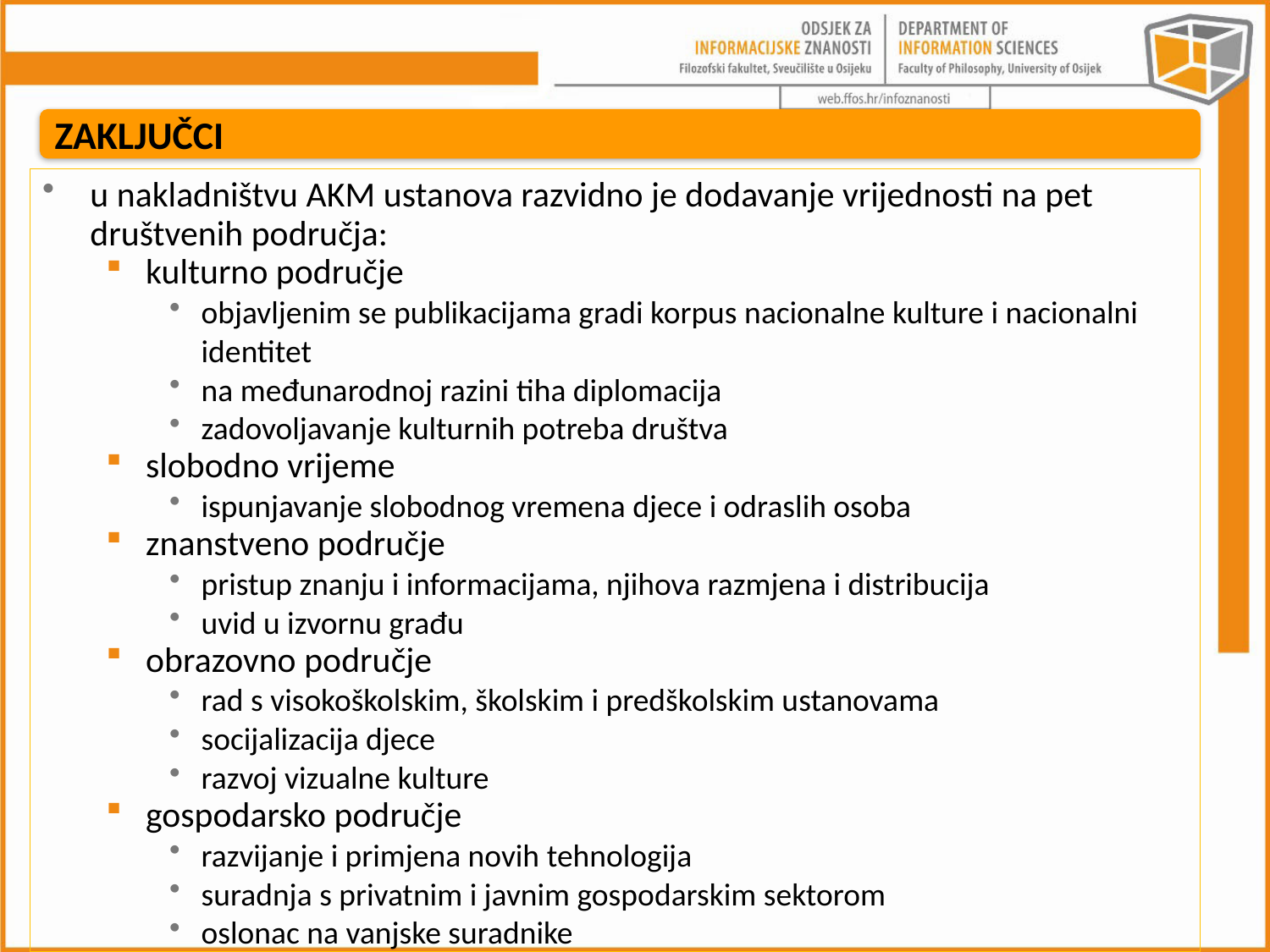

ZAKLJUČCI
u nakladništvu AKM ustanova razvidno je dodavanje vrijednosti na pet društvenih područja:
kulturno područje
objavljenim se publikacijama gradi korpus nacionalne kulture i nacionalni identitet
na međunarodnoj razini tiha diplomacija
zadovoljavanje kulturnih potreba društva
slobodno vrijeme
ispunjavanje slobodnog vremena djece i odraslih osoba
znanstveno područje
pristup znanju i informacijama, njihova razmjena i distribucija
uvid u izvornu građu
obrazovno područje
rad s visokoškolskim, školskim i predškolskim ustanovama
socijalizacija djece
razvoj vizualne kulture
gospodarsko područje
razvijanje i primjena novih tehnologija
suradnja s privatnim i javnim gospodarskim sektorom
oslonac na vanjske suradnike